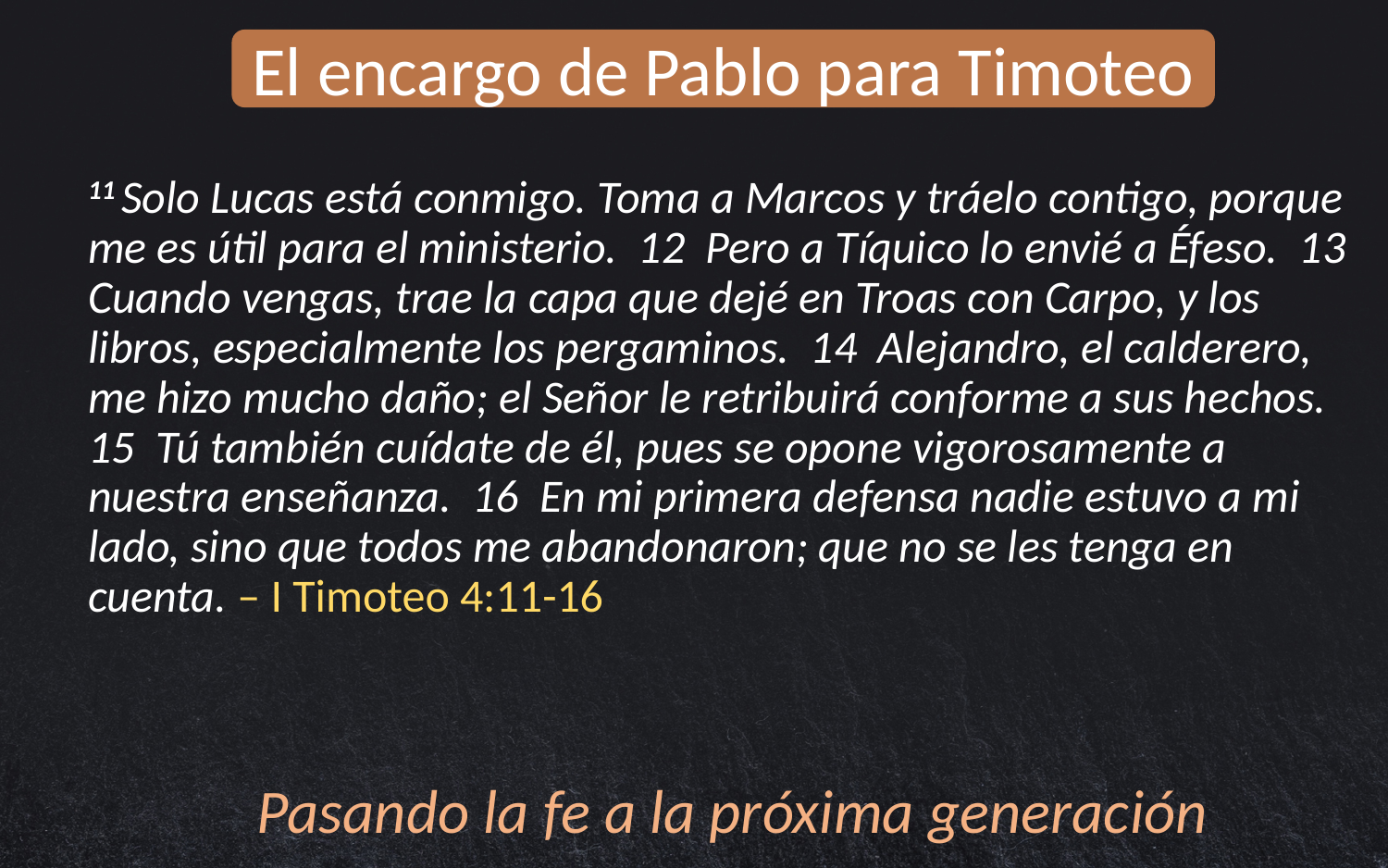

El encargo de Pablo para Timoteo
11 Solo Lucas está conmigo. Toma a Marcos y tráelo contigo, porque me es útil para el ministerio.  12  Pero a Tíquico lo envié a Éfeso.  13  Cuando vengas, trae la capa que dejé en Troas con Carpo, y los libros, especialmente los pergaminos.  14  Alejandro, el calderero, me hizo mucho daño; el Señor le retribuirá conforme a sus hechos.  15  Tú también cuídate de él, pues se opone vigorosamente a nuestra enseñanza.  16  En mi primera defensa nadie estuvo a mi lado, sino que todos me abandonaron; que no se les tenga en cuenta. – I Timoteo 4:11-16
# Pasando la fe a la próxima generación